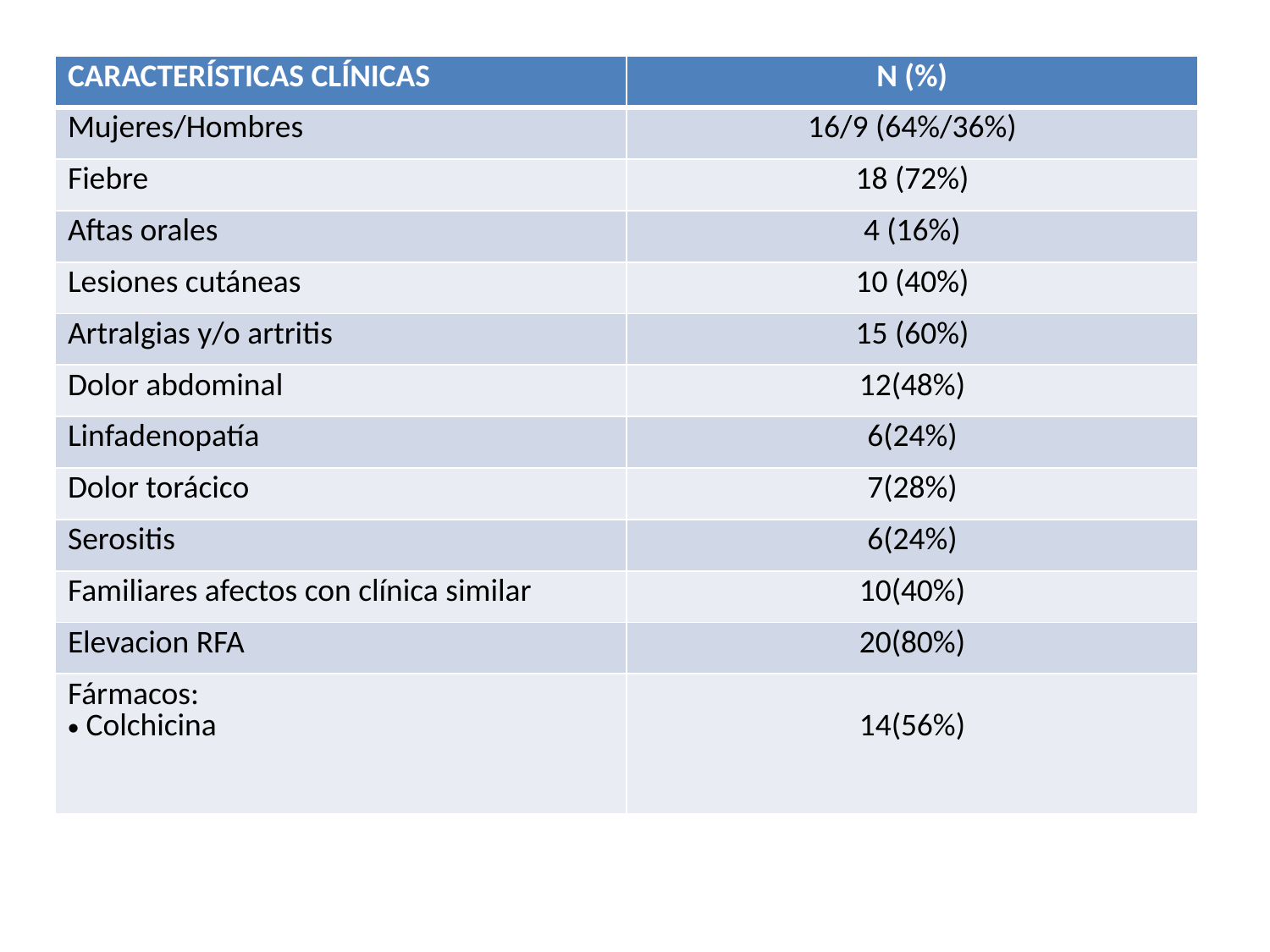

| CARACTERÍSTICAS CLÍNICAS | N (%) |
| --- | --- |
| Mujeres/Hombres | 16/9 (64%/36%) |
| Fiebre | 18 (72%) |
| Aftas orales | 4 (16%) |
| Lesiones cutáneas | 10 (40%) |
| Artralgias y/o artritis | 15 (60%) |
| Dolor abdominal | 12(48%) |
| Linfadenopatía | 6(24%) |
| Dolor torácico | 7(28%) |
| Serositis | 6(24%) |
| Familiares afectos con clínica similar | 10(40%) |
| Elevacion RFA | 20(80%) |
| Fármacos: Colchicina | 14(56%) |